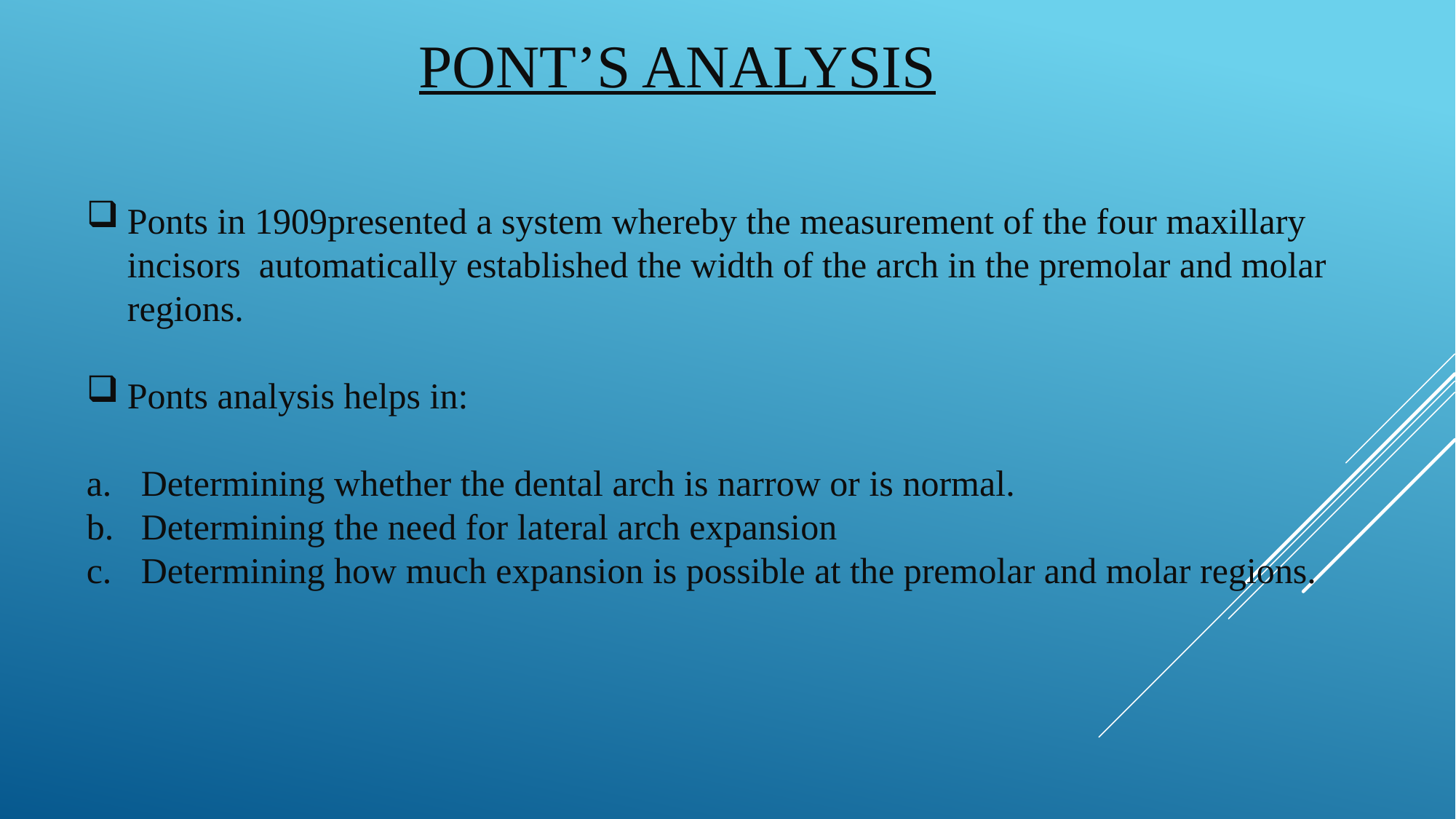

# PONT’S ANALYSIS
Ponts in 1909presented a system whereby the measurement of the four maxillary incisors  automatically established the width of the arch in the premolar and molar regions.

Ponts analysis helps in:

Determining whether the dental arch is narrow or is normal.
Determining the need for lateral arch expansion
Determining how much expansion is possible at the premolar and molar regions.